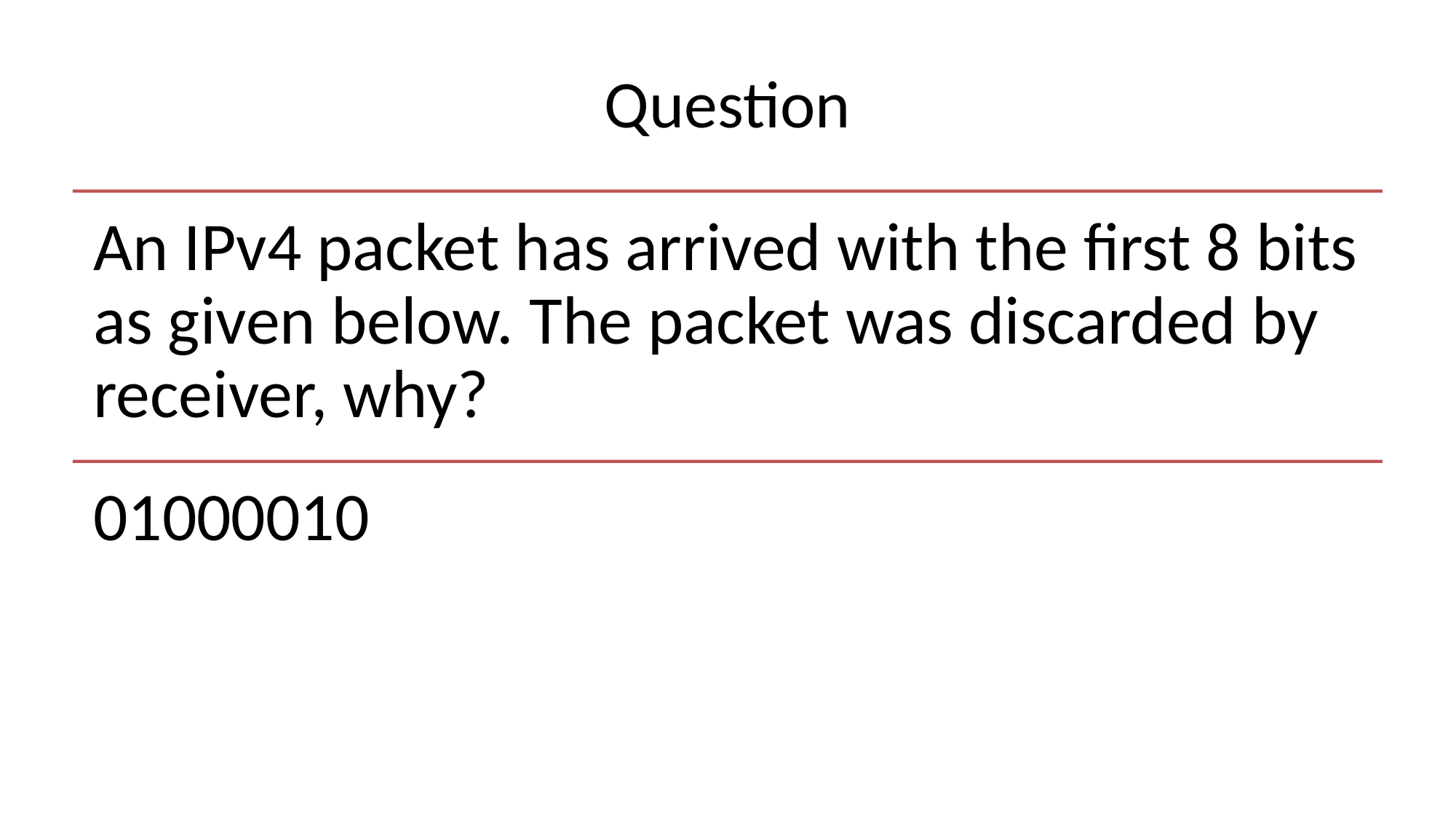

# Question
An IPv4 packet has arrived with the first 8 bits as given below. The packet was discarded by receiver, why?
01000010